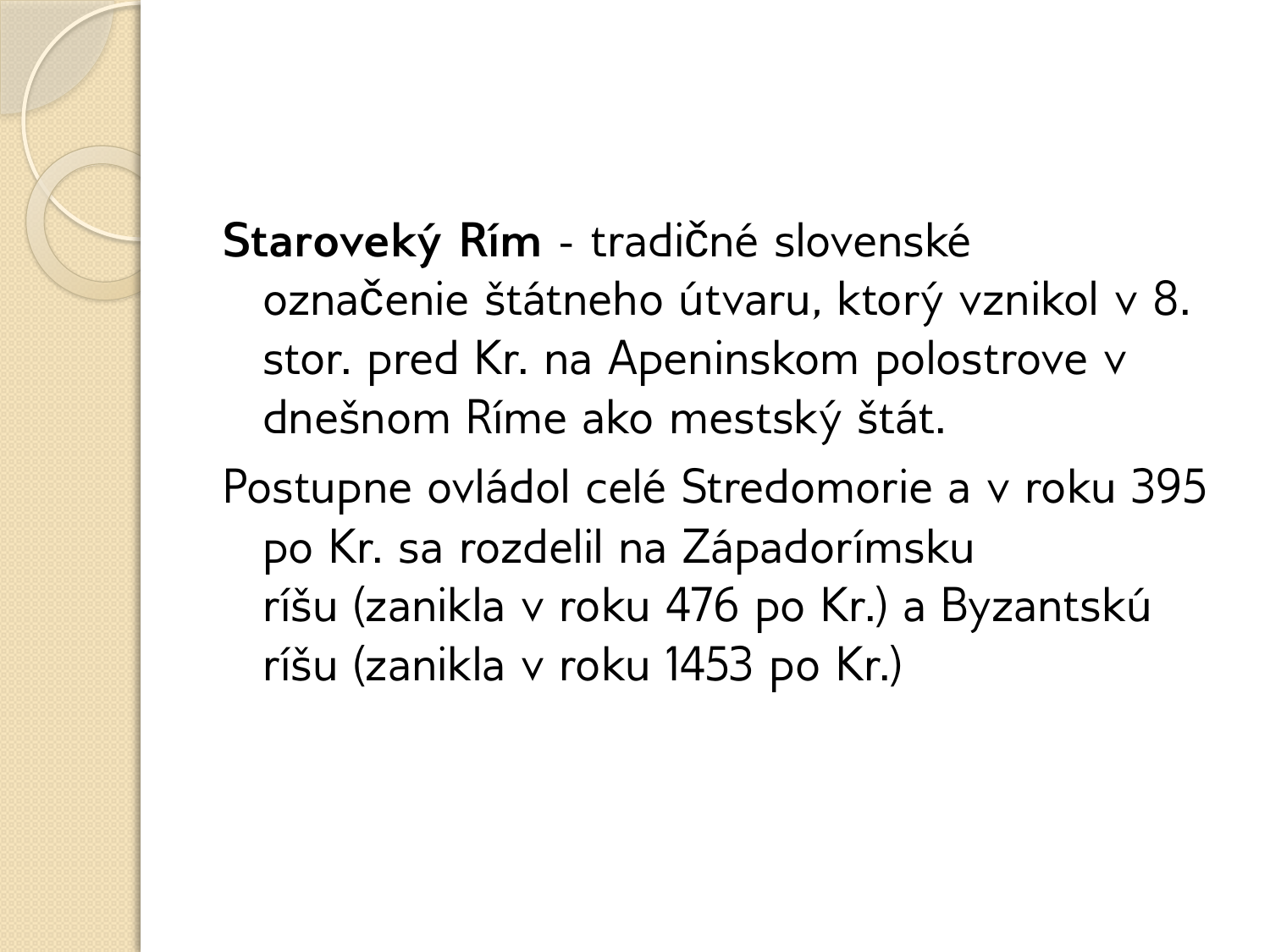

#
Staroveký Rím - tradičné slovenské označenie štátneho útvaru, ktorý vznikol v 8. stor. pred Kr. na Apeninskom polostrove v dnešnom Ríme ako mestský štát.
Postupne ovládol celé Stredomorie a v roku 395 po Kr. sa rozdelil na Západorímsku ríšu (zanikla v roku 476 po Kr.) a Byzantskú ríšu (zanikla v roku 1453 po Kr.)